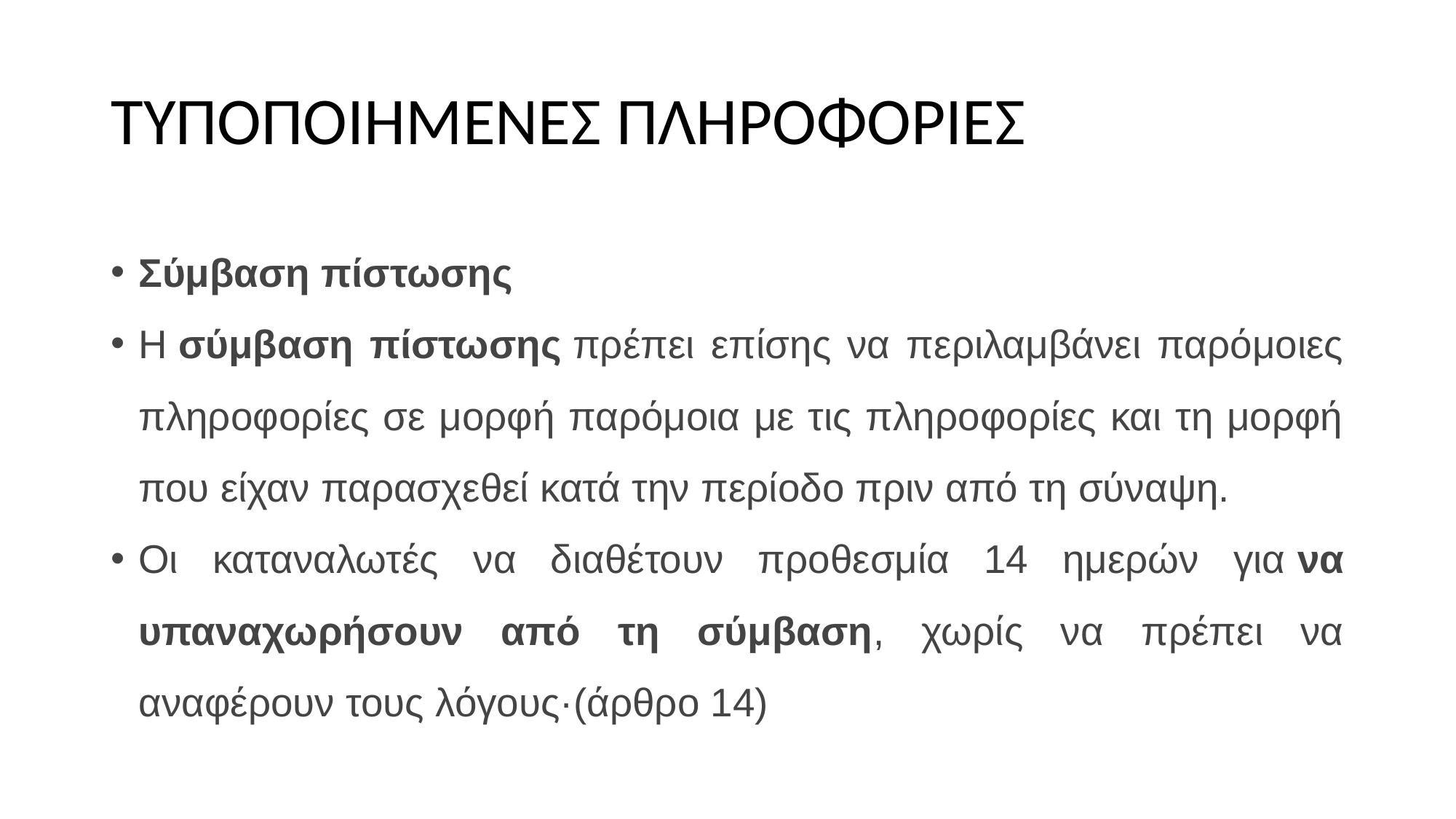

# ΤΥΠΟΠΟΙΗΜΕΝΕΣ ΠΛΗΡΟΦΟΡΙΕΣ
Σύμβαση πίστωσης
Η σύμβαση πίστωσης πρέπει επίσης να περιλαμβάνει παρόμοιες πληροφορίες σε μορφή παρόμοια με τις πληροφορίες και τη μορφή που είχαν παρασχεθεί κατά την περίοδο πριν από τη σύναψη.
Οι καταναλωτές να διαθέτουν προθεσμία 14 ημερών για να υπαναχωρήσουν από τη σύμβαση, χωρίς να πρέπει να αναφέρουν τους λόγους·(άρθρο 14)